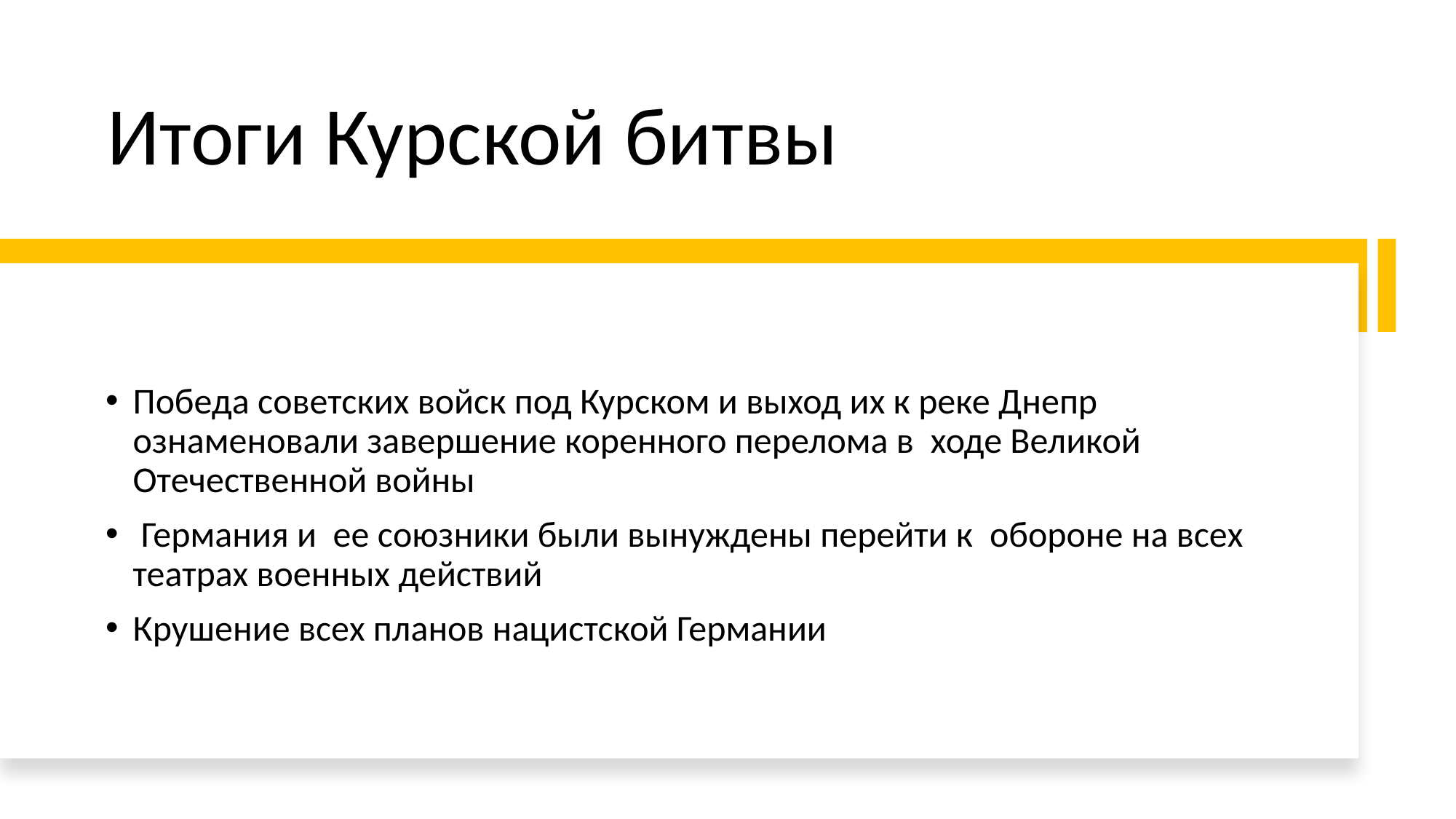

# Итоги Курской битвы

Победа советских войск под Курском и выход их к реке Днепр ознаменовали завершение коренного перелома в  ходе Великой Отечественной войны
 Германия и  ее союзники были вынуждены перейти к  обороне на всех театрах военных действий
Крушение всех планов нацистской Германии